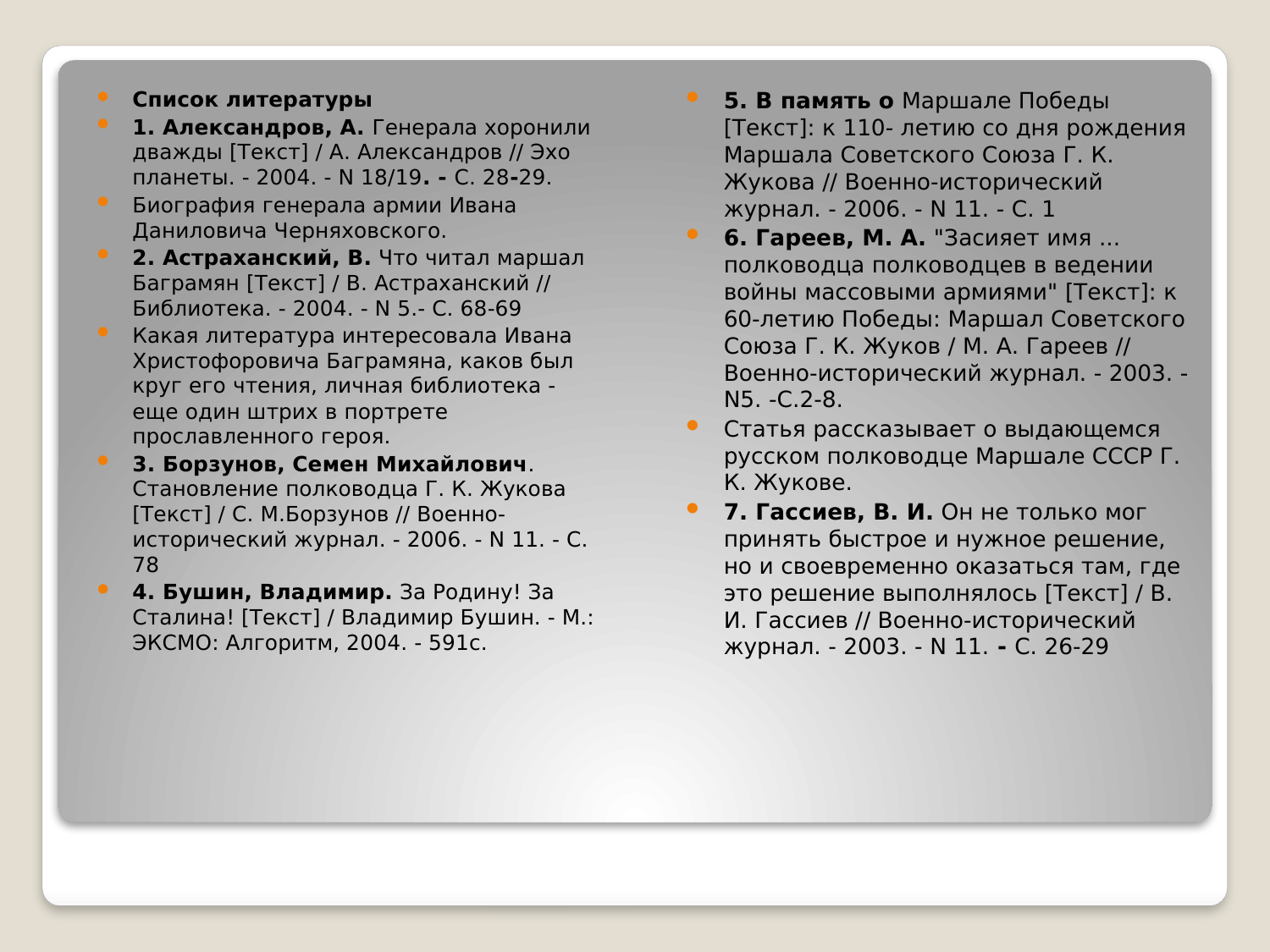

Список литературы
1. Александров, А. Генерала хоронили дважды [Текст] / А. Александров // Эхо планеты. - 2004. - N 18/19. - С. 28-29.
Биография генерала армии Ивана Даниловича Черняховского.
2. Астраханский, В. Что читал маршал Баграмян [Текст] / В. Астраханский // Библиотека. - 2004. - N 5.- С. 68-69
Какая литература интересовала Ивана Христофоровича Баграмяна, каков был круг его чтения, личная библиотека - еще один штрих в портрете прославленного героя.
3. Борзунов, Семен Михайлович. Становление полководца Г. К. Жукова [Текст] / С. М.Борзунов // Военно-исторический журнал. - 2006. - N 11. - С. 78
4. Бушин, Владимир. За Родину! За Сталина! [Текст] / Владимир Бушин. - М.: ЭКСМО: Алгоритм, 2004. - 591с.
5. В память о Маршале Победы [Текст]: к 110- летию со дня рождения Маршала Советского Союза Г. К. Жукова // Военно-исторический журнал. - 2006. - N 11. - С. 1
6. Гареев, М. А. "Засияет имя ... полководца полководцев в ведении войны массовыми армиями" [Текст]: к 60-летию Победы: Маршал Советского Союза Г. К. Жуков / М. А. Гареев // Военно-исторический журнал. - 2003. - N5. -C.2-8.
Статья рассказывает о выдающемся русском полководце Маршале СССР Г. К. Жукове.
7. Гассиев, В. И. Он не только мог принять быстрое и нужное решение, но и своевременно оказаться там, где это решение выполнялось [Текст] / В. И. Гассиев // Военно-исторический журнал. - 2003. - N 11. - С. 26-29

#